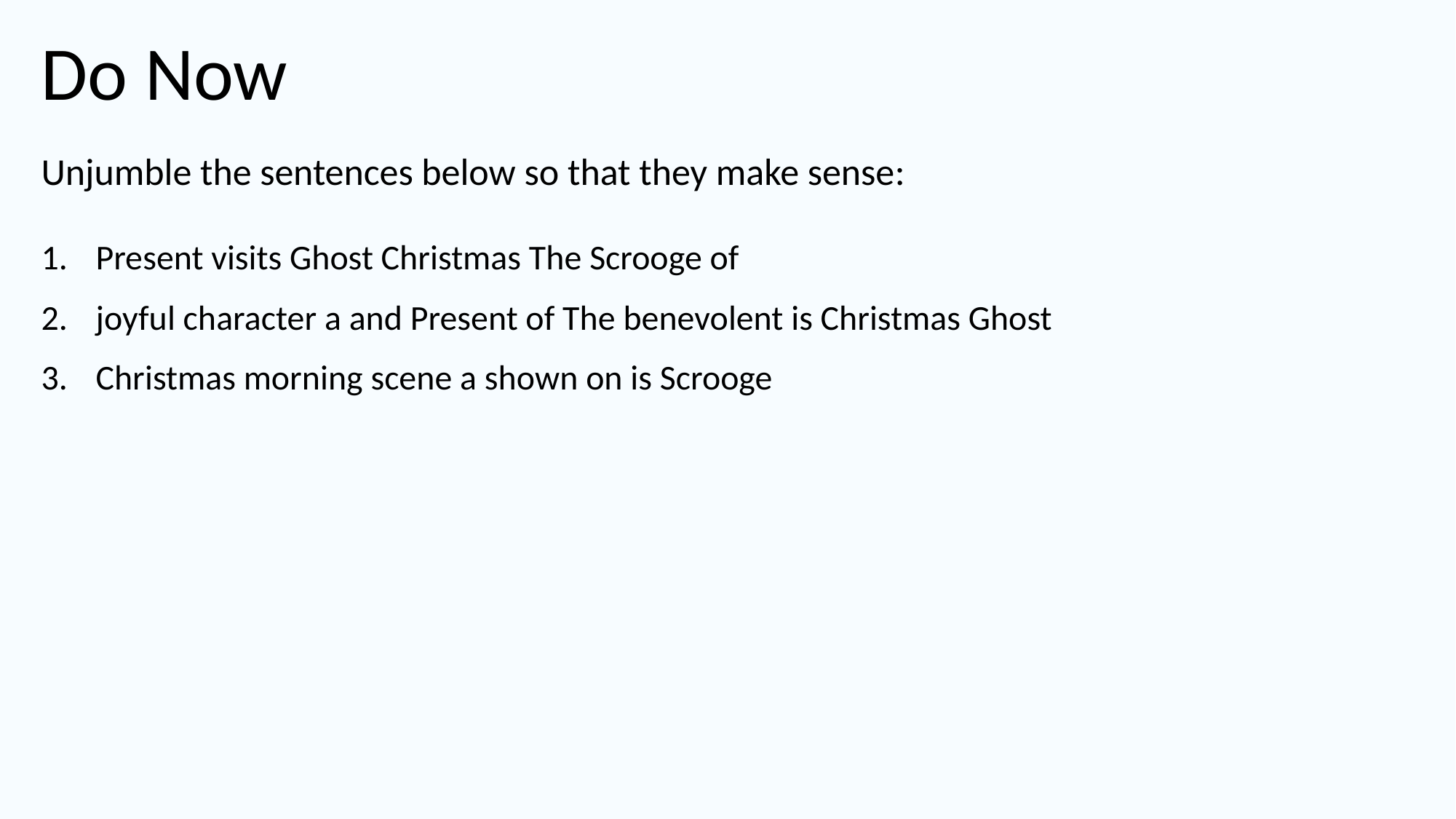

Do Now

Unjumble the sentences below so that they make sense:

Present visits Ghost Christmas The Scrooge of

joyful character a and Present of The benevolent is Christmas Ghost

Christmas morning scene a shown on is Scrooge